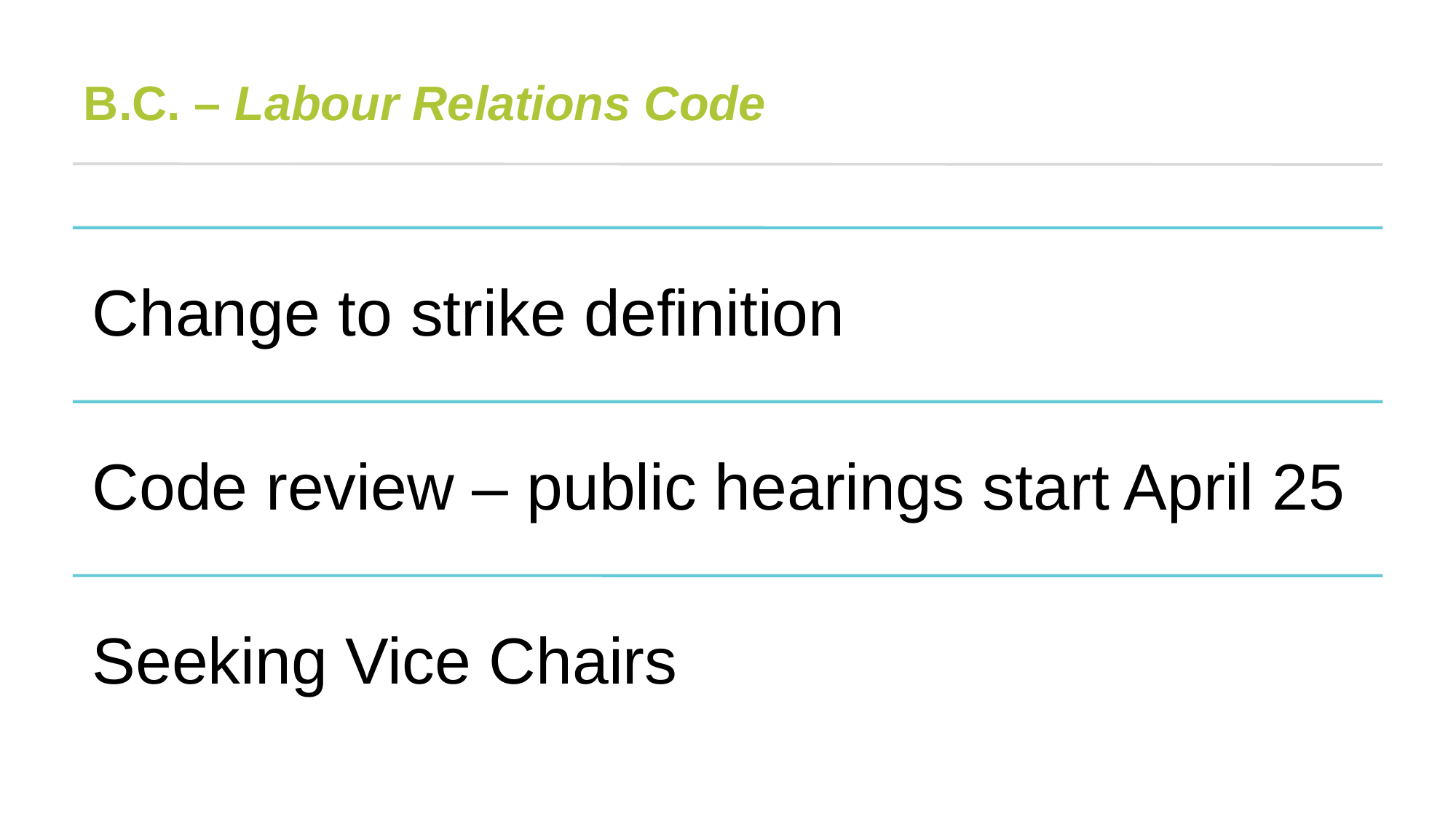

# B.C. – Labour Relations Code
Change to strike definition
Code review – public hearings start April 25
Seeking Vice Chairs